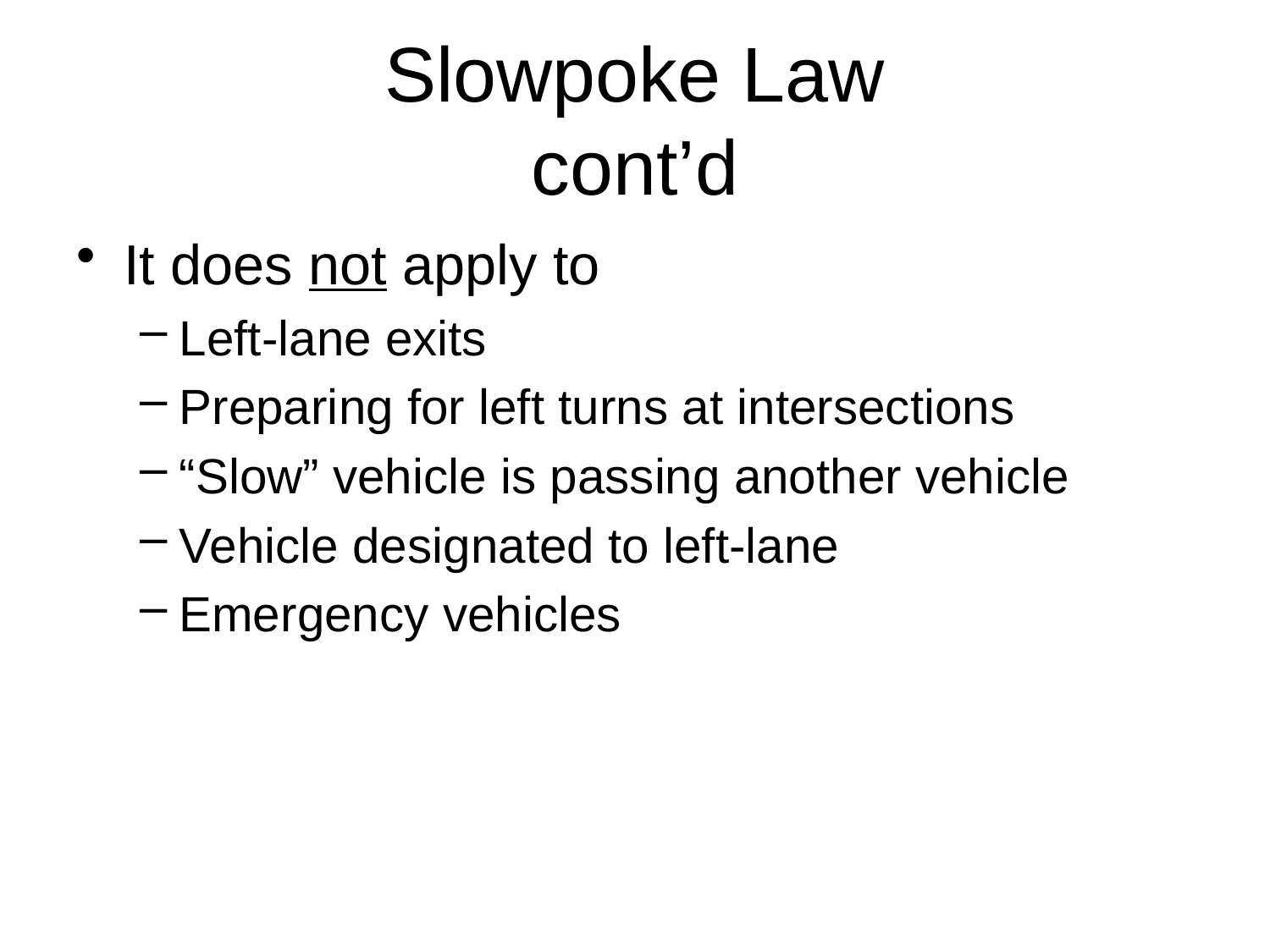

# Slowpoke Law cont’d
It does not apply to
Left-lane exits
Preparing for left turns at intersections
“Slow” vehicle is passing another vehicle
Vehicle designated to left-lane
Emergency vehicles